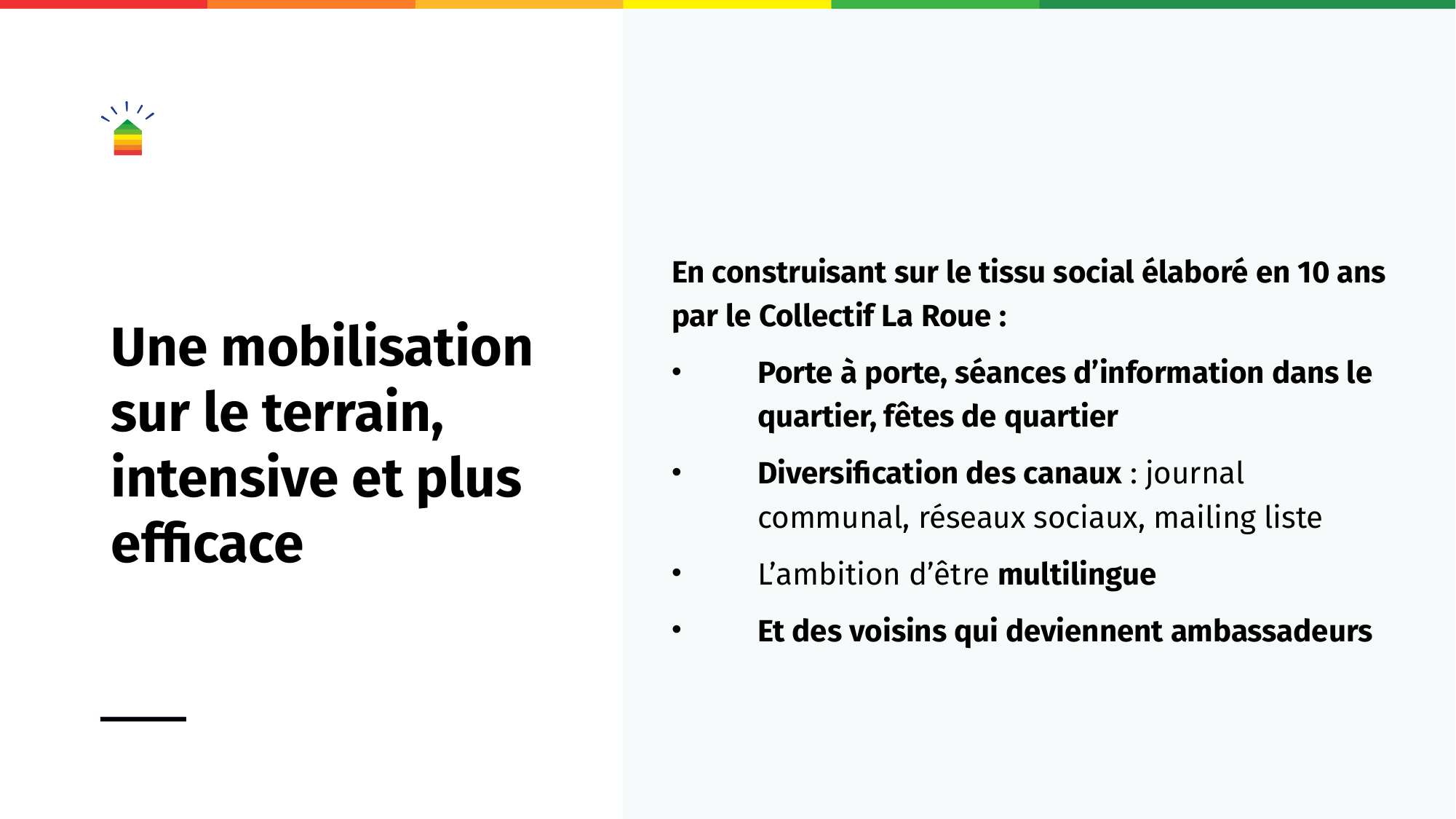

En construisant sur le tissu social élaboré en 10 ans par le Collectif La Roue :
Porte à porte, séances d’information dans le quartier, fêtes de quartier
Diversification des canaux : journal communal, réseaux sociaux, mailing liste
L’ambition d’être multilingue
Et des voisins qui deviennent ambassadeurs
# Une mobilisation sur le terrain, intensive et plus efficace